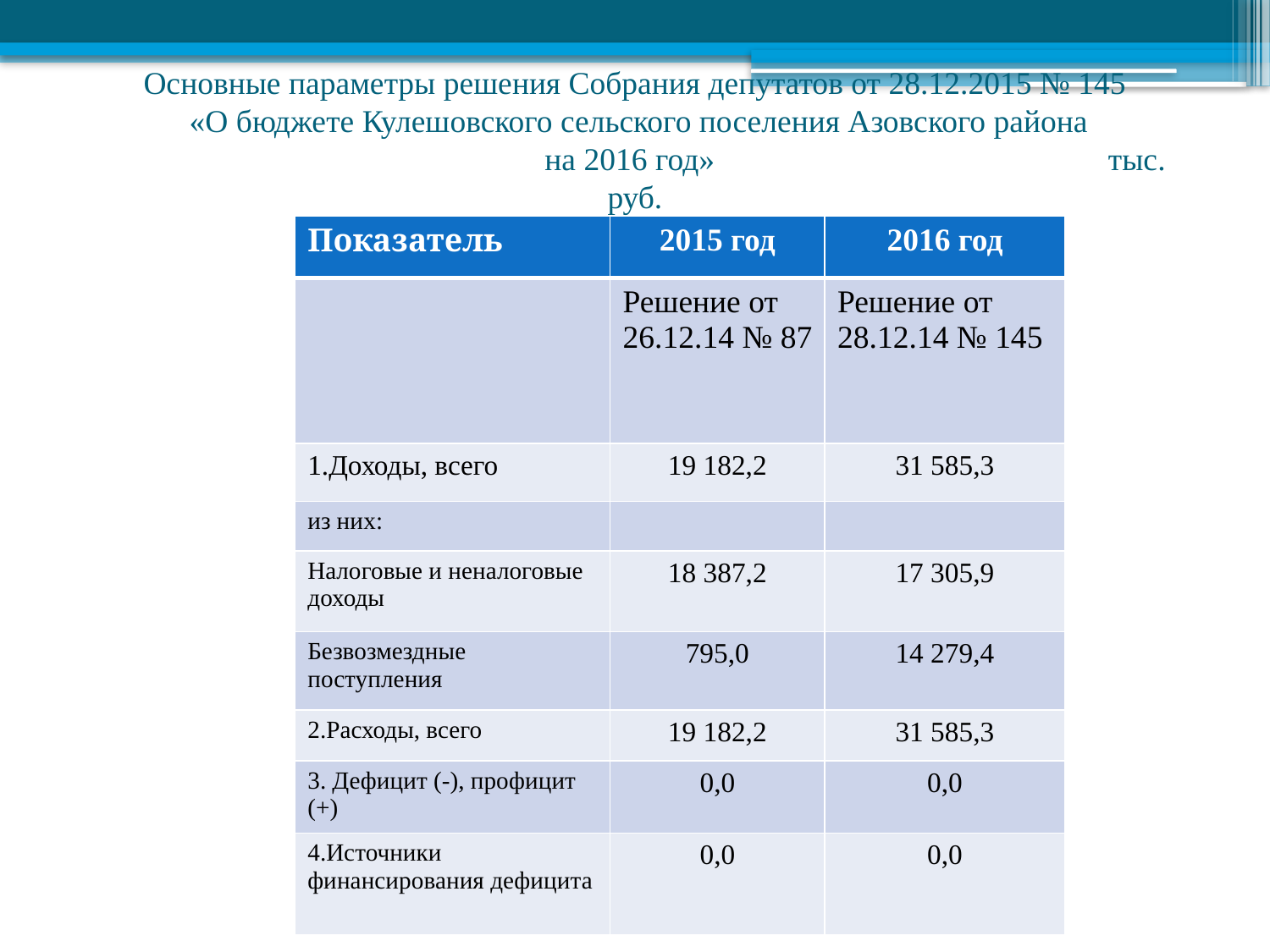

# Основные параметры решения Собрания депутатов от 28.12.2015 № 145 «О бюджете Кулешовского сельского поселения Азовского района на 2016 год»                                                 тыс. руб.
| Показатель | 2015 год | 2016 год |
| --- | --- | --- |
|  | Решение от 26.12.14 № 87 | Решение от 28.12.14 № 145 |
| 1.Доходы, всего | 19 182,2 | 31 585,3 |
| из них: |  |  |
| Налоговые и неналоговые доходы | 18 387,2 | 17 305,9 |
| Безвозмездные поступления | 795,0 | 14 279,4 |
| 2.Расходы, всего | 19 182,2 | 31 585,3 |
| 3. Дефицит (-), профицит (+) | 0,0 | 0,0 |
| 4.Источники финансирования дефицита | 0,0 | 0,0 |